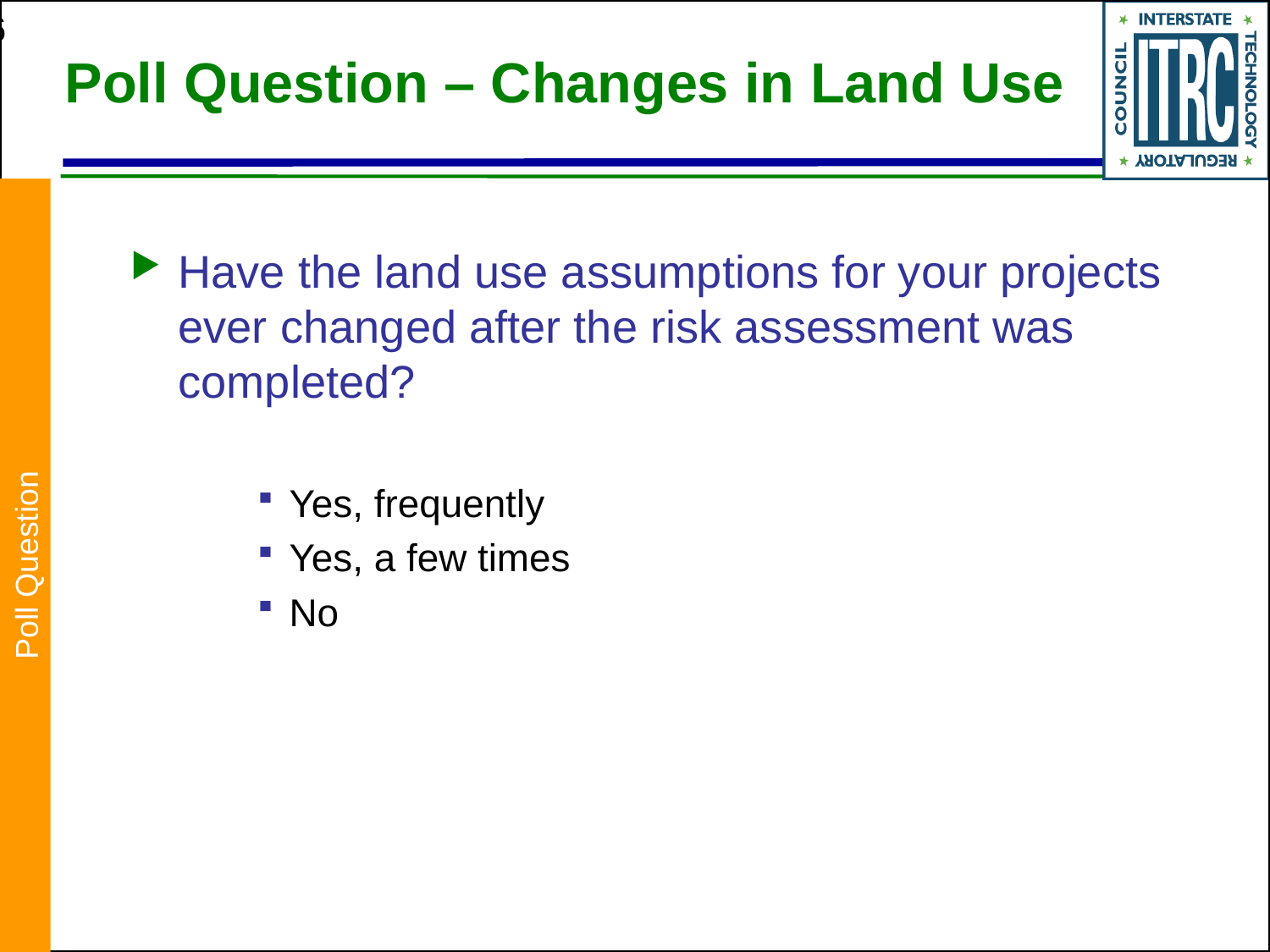

# Poll Question – Changes in Land Use
Have the land use assumptions for your projects ever changed after the risk assessment was completed?

Yes, frequently
Yes, a few times
No

Poll Question